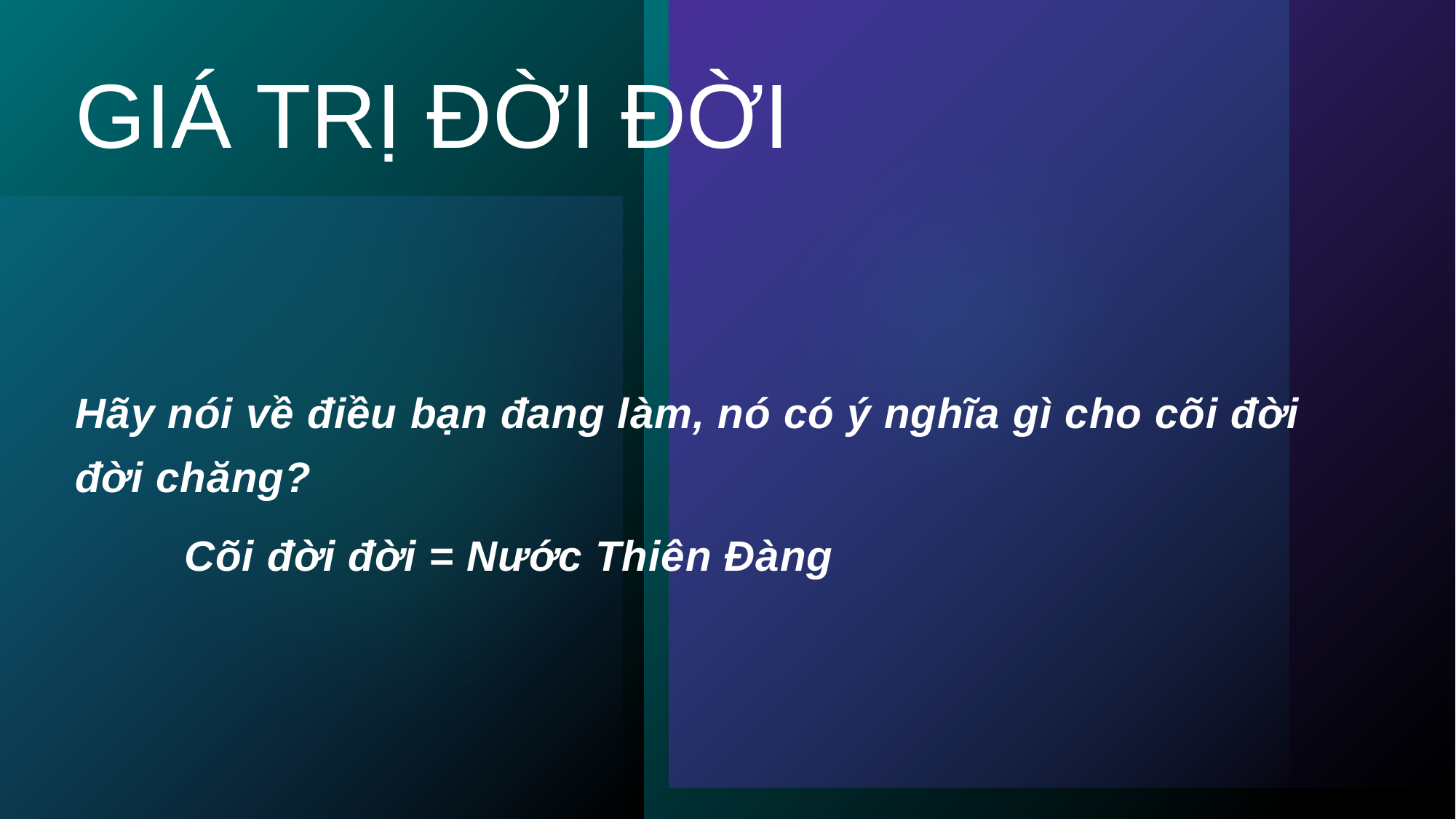

# GIÁ TRỊ ĐỜI ĐỜI

Hãy nói về điều bạn đang làm, nó có ý nghĩa gì cho cõi đời đời chăng?
	Cõi đời đời = Nước Thiên Đàng